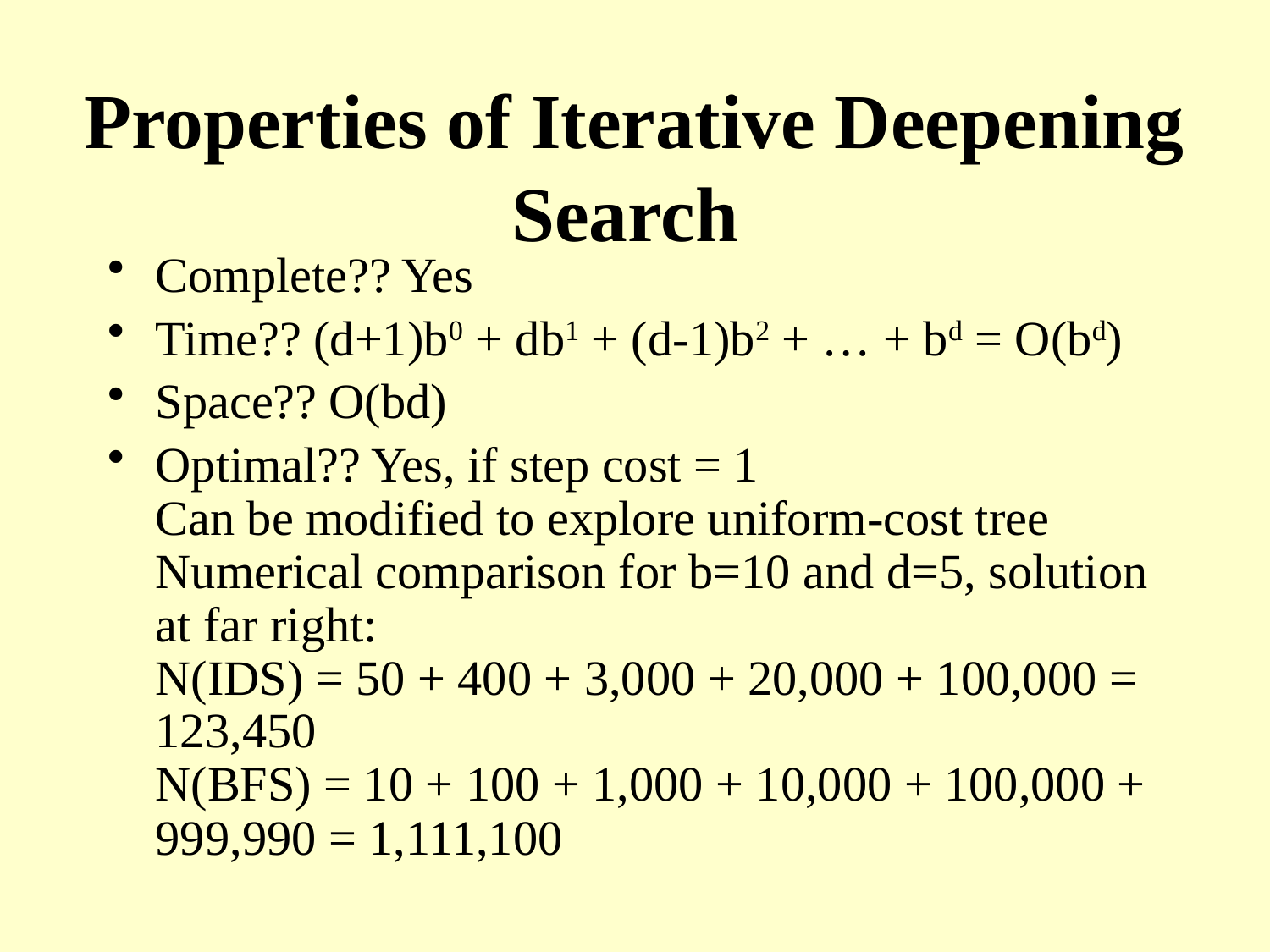

# Properties of Iterative Deepening Search
Complete?? Yes
Time?? (d+1)b0 + db1 + (d-1)b2 + … + bd = O(bd)
Space?? O(bd)
Optimal?? Yes, if step cost = 1
Can be modified to explore uniform-cost tree
Numerical comparison for b=10 and d=5, solution at far right:
N(IDS) = 50 + 400 + 3,000 + 20,000 + 100,000 = 123,450
N(BFS) = 10 + 100 + 1,000 + 10,000 + 100,000 + 999,990 = 1,111,100